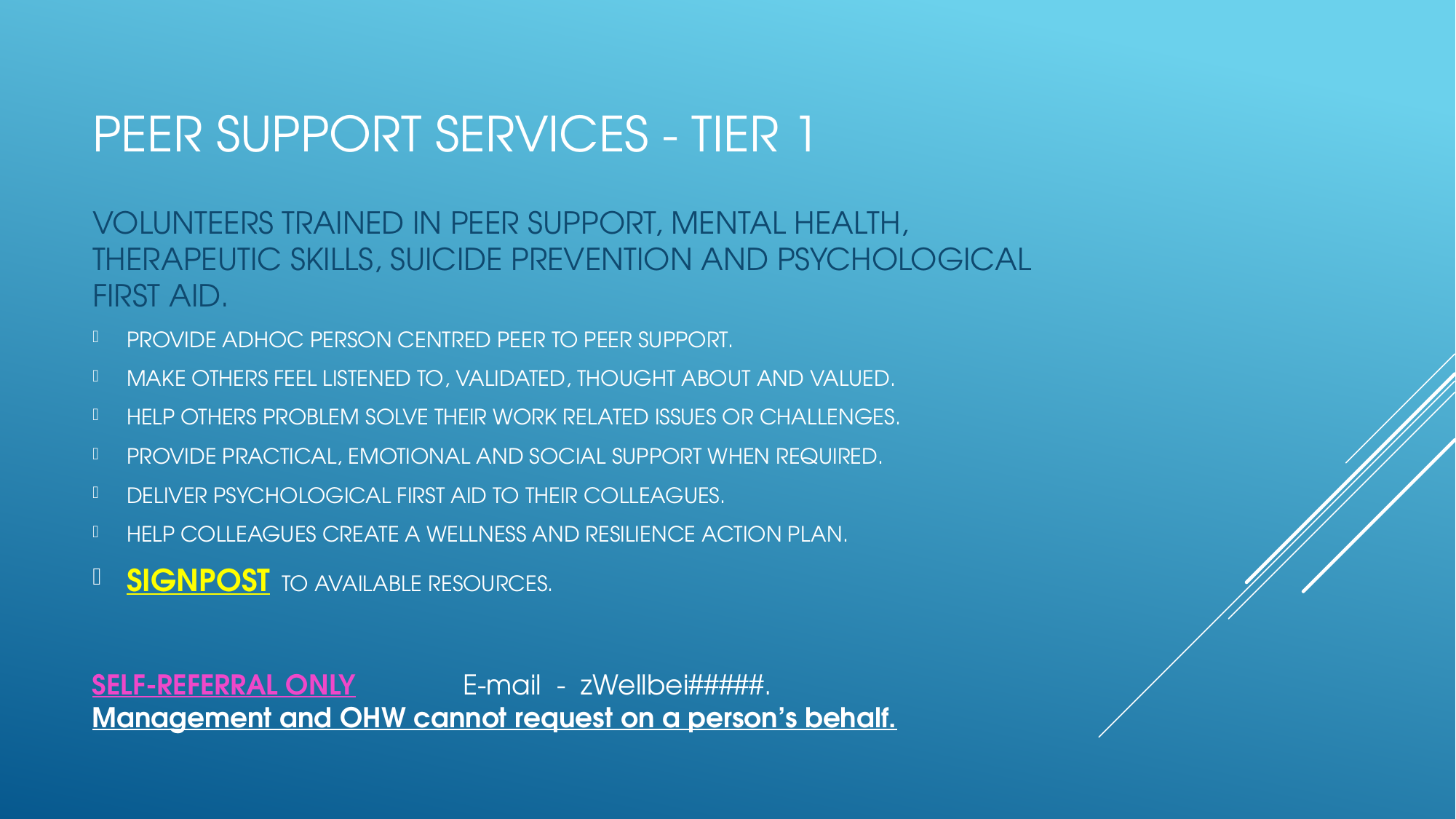

# PEER SUPPORT SERVICES - TIER 1
VOLUNTEERS TRAINED IN PEER SUPPORT, MENTAL HEALTH, THERAPEUTIC SKILLS, SUICIDE PREVENTION AND PSYCHOLOGICAL FIRST AID.
PROVIDE ADHOC PERSON CENTRED PEER TO PEER SUPPORT.
MAKE OTHERS FEEL LISTENED TO, VALIDATED, THOUGHT ABOUT AND VALUED.
HELP OTHERS PROBLEM SOLVE THEIR WORK RELATED ISSUES OR CHALLENGES.
PROVIDE PRACTICAL, EMOTIONAL AND SOCIAL SUPPORT WHEN REQUIRED.
DELIVER PSYCHOLOGICAL FIRST AID TO THEIR COLLEAGUES.
HELP COLLEAGUES CREATE A WELLNESS AND RESILIENCE ACTION PLAN.
SIGNPOST  TO AVAILABLE RESOURCES.
SELF-REFERRAL ONLY              E-mail  -  zWellbei#####.
Management and OHW cannot request on a person’s behalf.